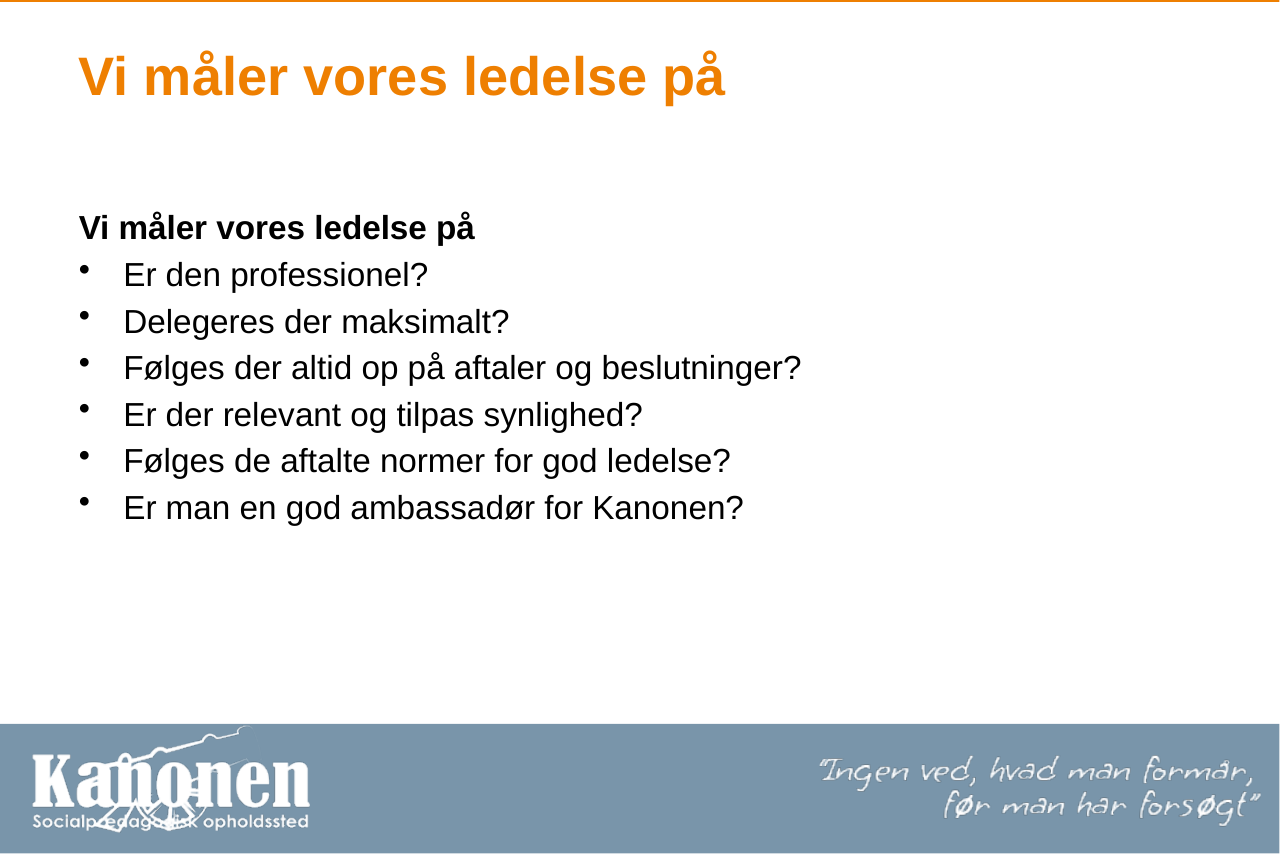

# Vi måler vores ledelse på
Vi måler vores ledelse på
Er den professionel?
Delegeres der maksimalt?
Følges der altid op på aftaler og beslutninger?
Er der relevant og tilpas synlighed?
Følges de aftalte normer for god ledelse?
Er man en god ambassadør for Kanonen?